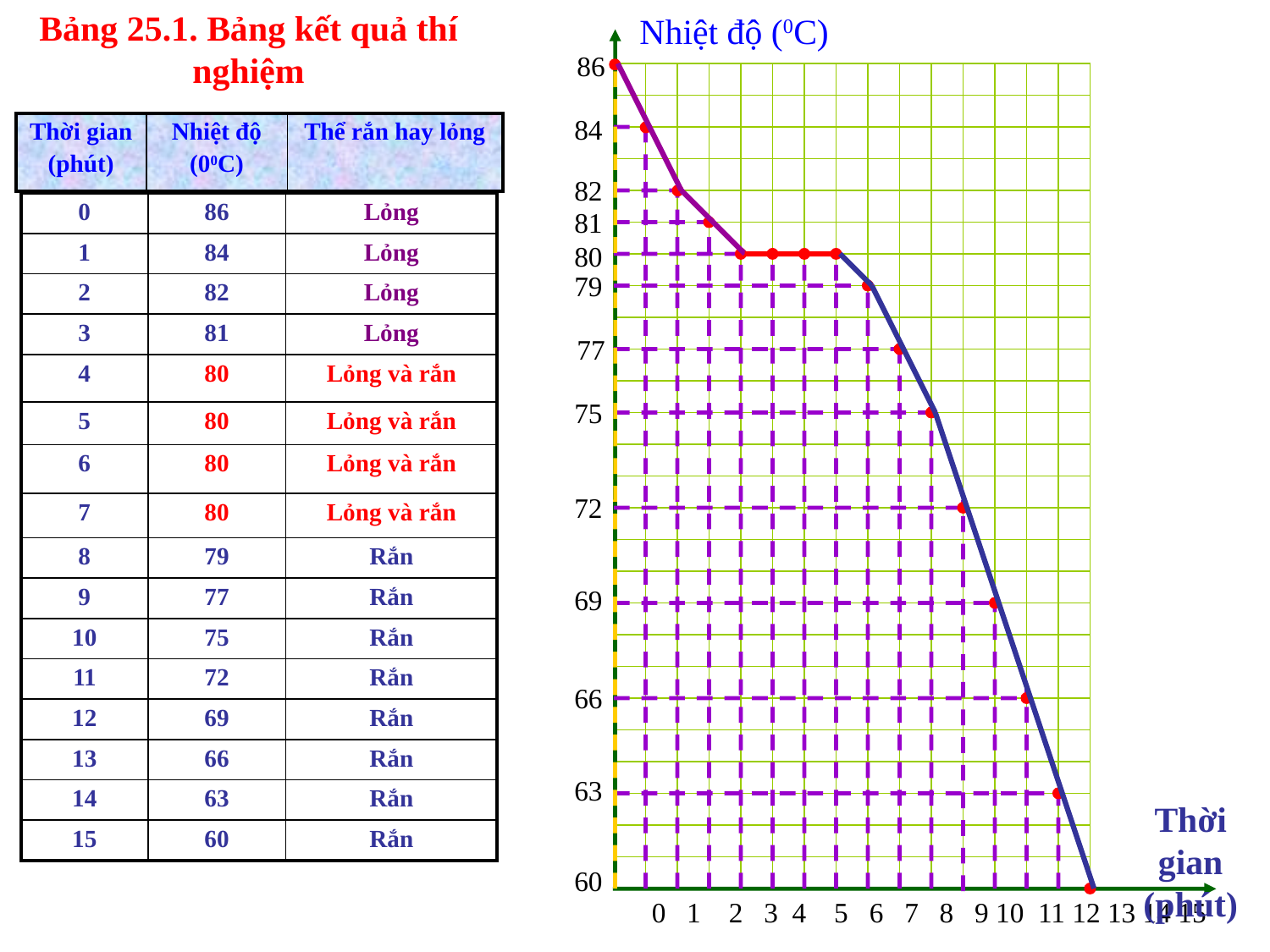

Bảng 25.1. Bảng kết quả thí nghiệm
Nhiệt độ (0C)

86
84
82
80
79
77
75
72
69
66
63
60
81

| Thời gian (phút) | Nhiệt độ (00C) | Thể rắn hay lỏng |
| --- | --- | --- |

| 0 | 86 | Lỏng |
| --- | --- | --- |
| 1 | 84 | Lỏng |
| 2 | 82 | Lỏng |
| 3 | 81 | Lỏng |
| 4 | 80 | Lỏng và rắn |
| 5 | 80 | Lỏng và rắn |
| 6 | 80 | Lỏng và rắn |
| 7 | 80 | Lỏng và rắn |
| 8 | 79 | Rắn |
| 9 | 77 | Rắn |
| 10 | 75 | Rắn |
| 11 | 72 | Rắn |
| 12 | 69 | Rắn |
| 13 | 66 | Rắn |
| 14 | 63 | Rắn |
| 15 | 60 | Rắn |

Thời gian (phút)

0   1    2   3  4    5   6   7   8   9 10  11 12 13 14 15